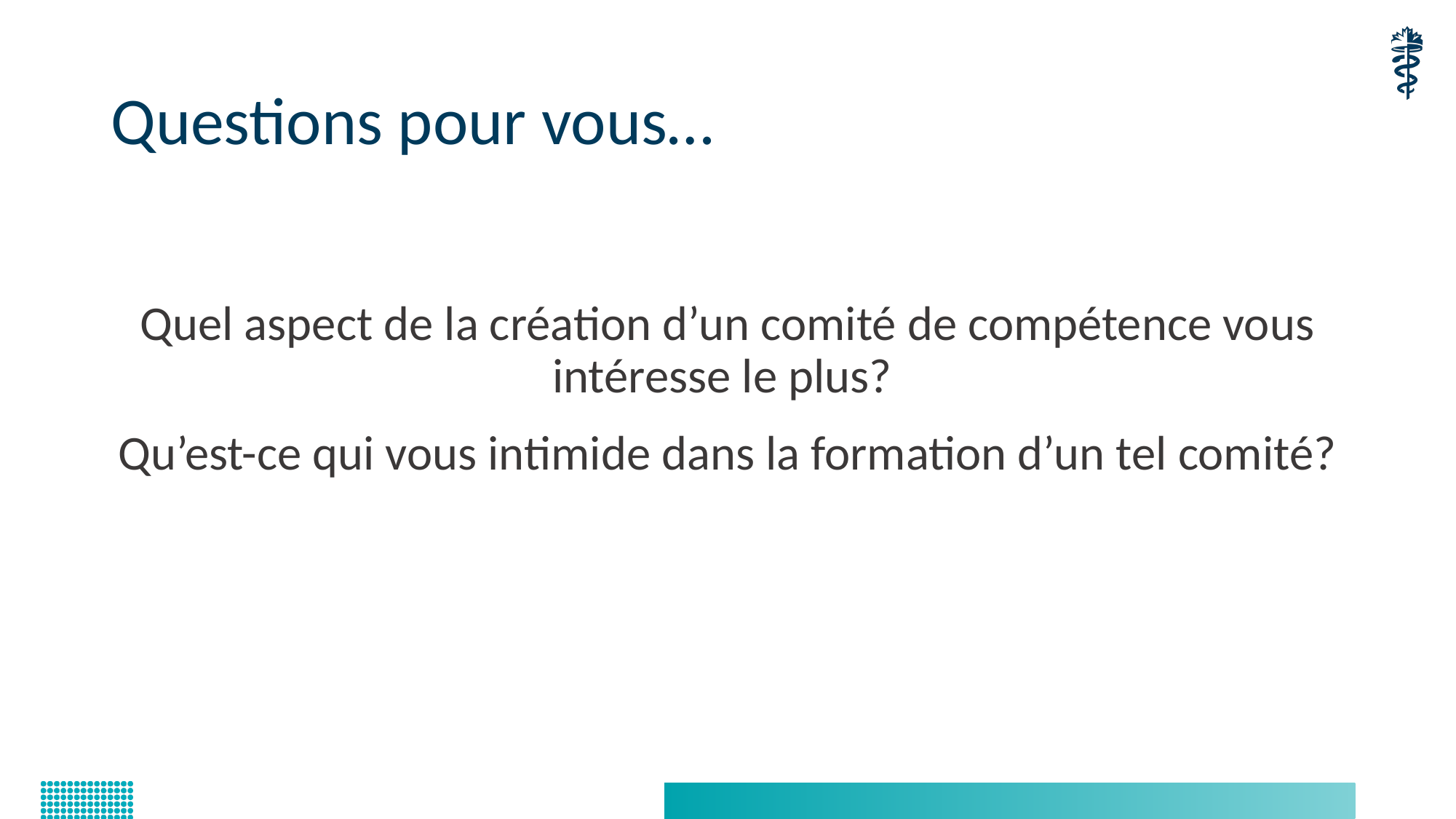

# Questions pour vous…

Quel aspect de la création d’un comité de compétence vous intéresse le plus?
Qu’est-ce qui vous intimide dans la formation d’un tel comité?